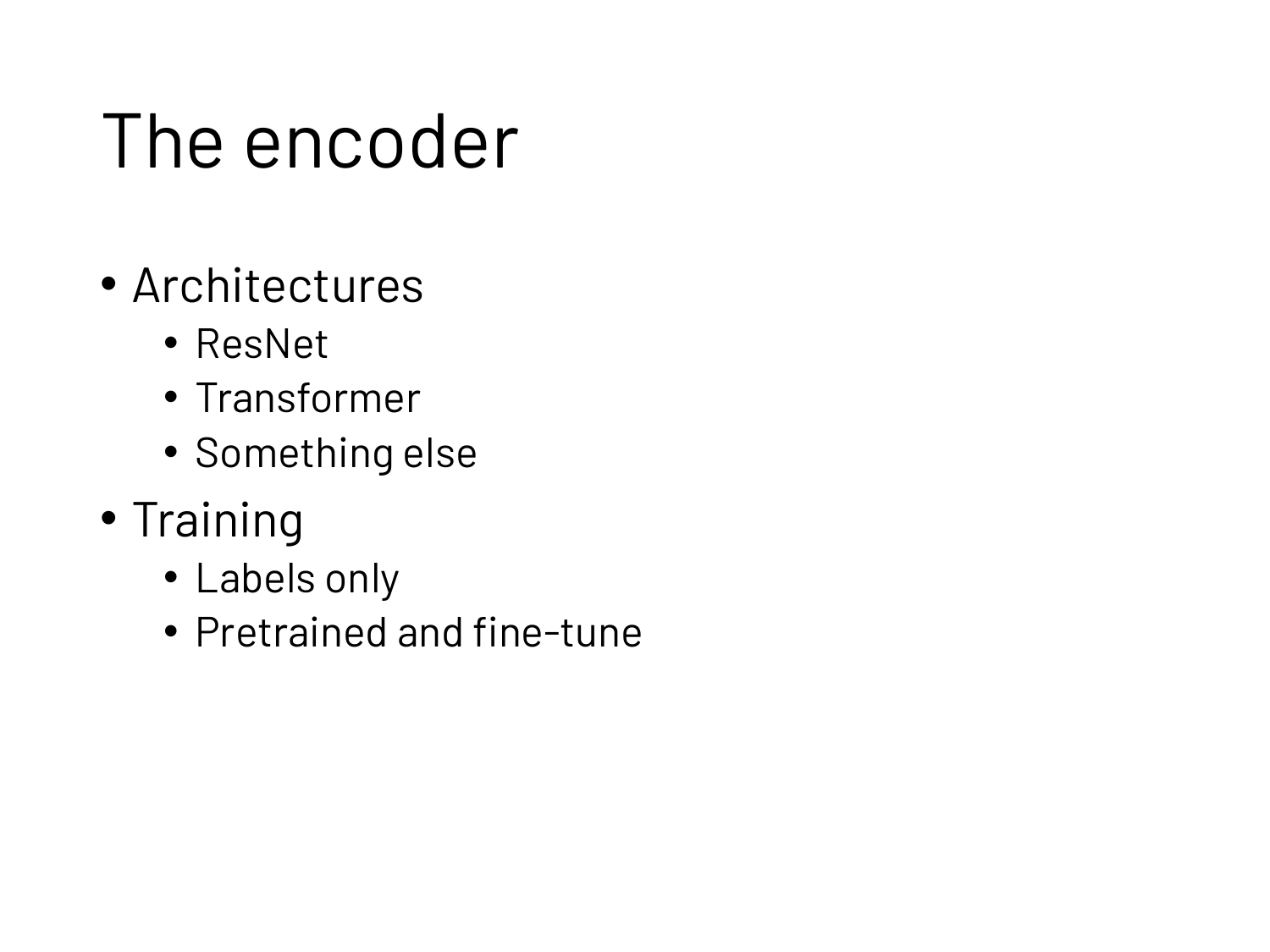

# The encoder
Architectures
ResNet
Transformer
Something else
Training
Labels only
Pretrained and fine-tune